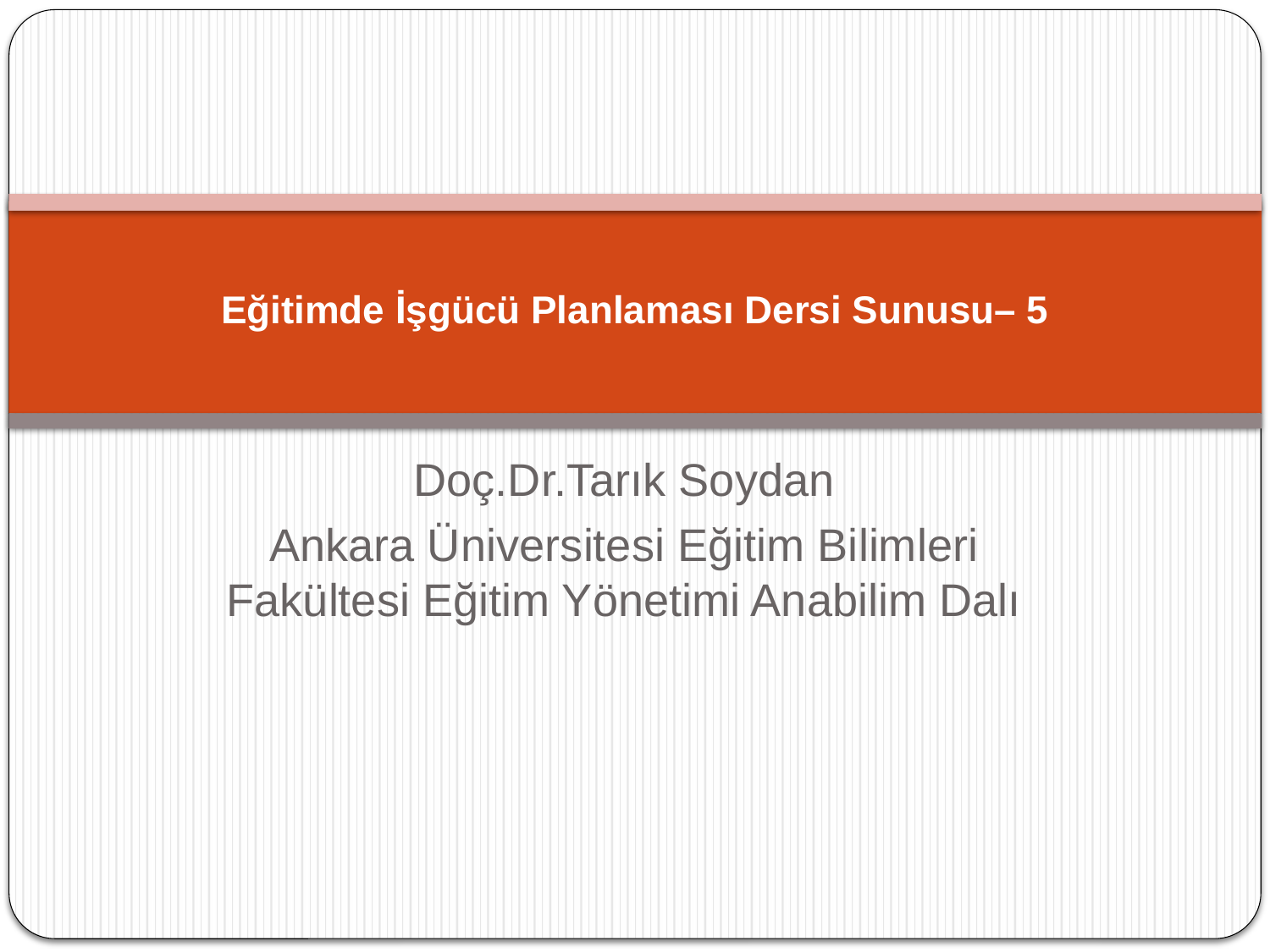

# Eğitimde İşgücü Planlaması Dersi Sunusu– 5
Doç.Dr.Tarık Soydan
Ankara Üniversitesi Eğitim Bilimleri Fakültesi Eğitim Yönetimi Anabilim Dalı